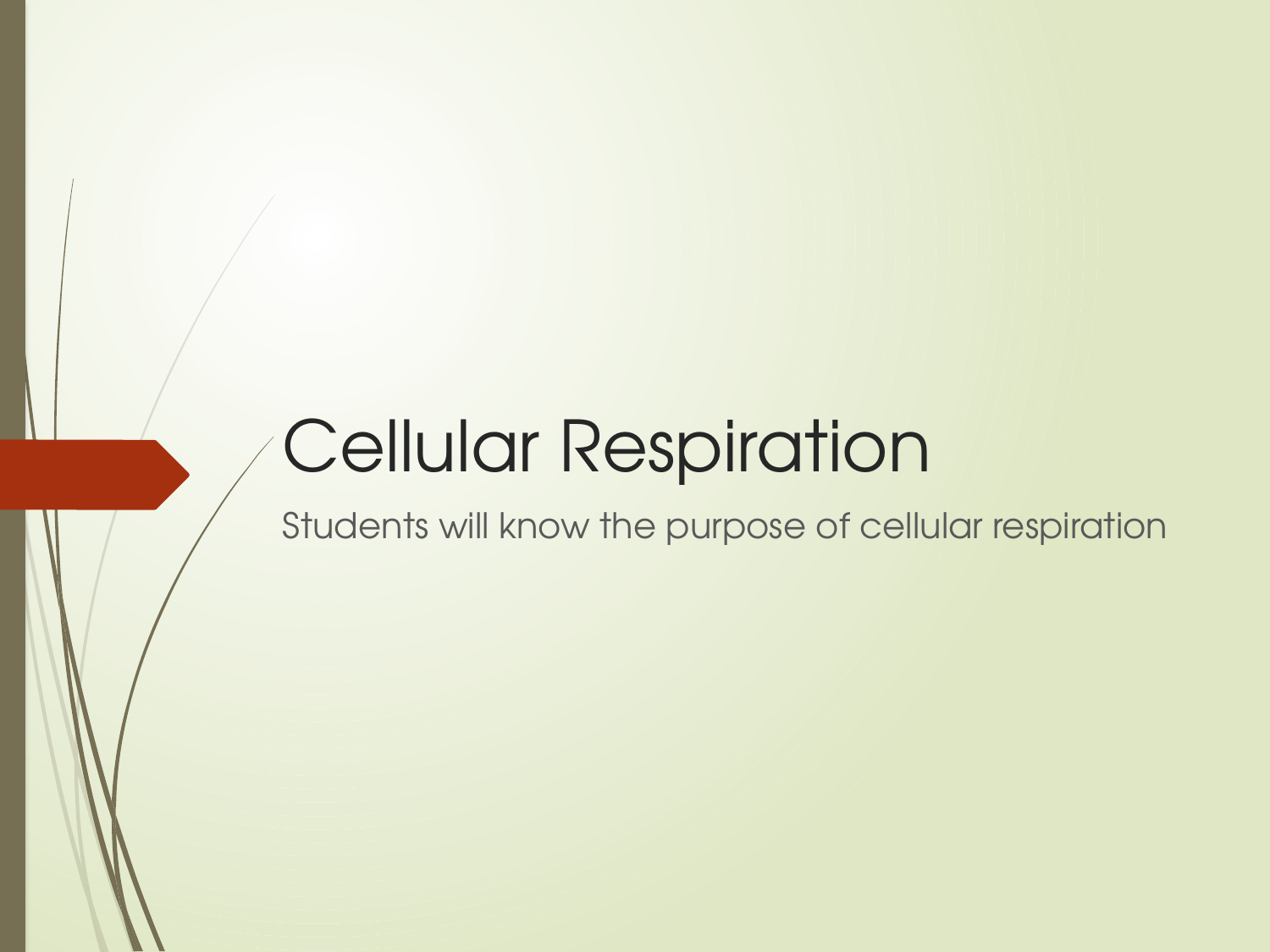

# Cellular Respiration
Students will know the purpose of cellular respiration